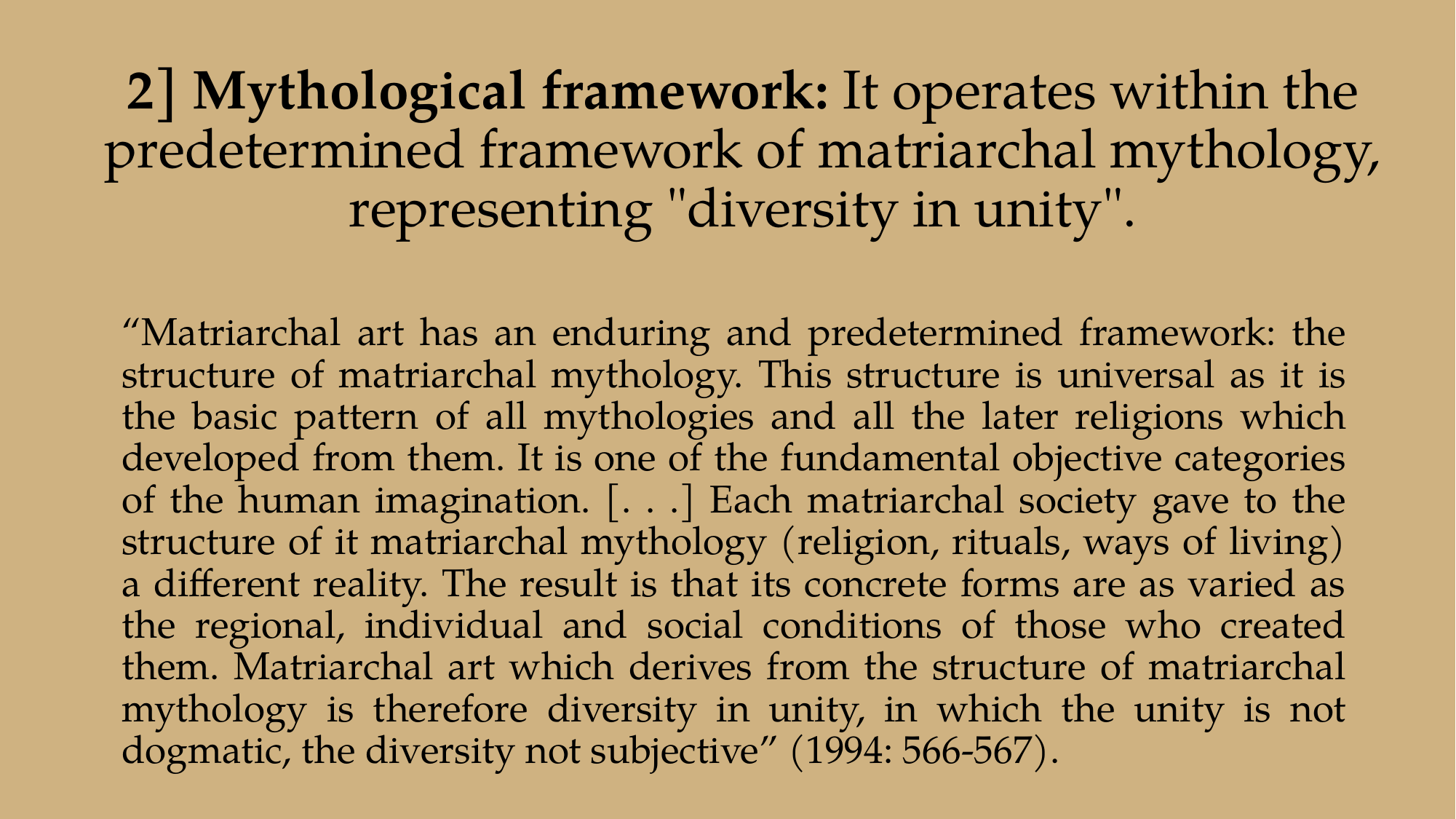

# 2] Mythological framework: It operates within the predetermined framework of matriarchal mythology, representing "diversity in unity".
“Matriarchal art has an enduring and predetermined framework: the structure of matriarchal mythology. This structure is universal as it is the basic pattern of all mythologies and all the later religions which developed from them. It is one of the fundamental objective categories of the human imagination. [. . .] Each matriarchal society gave to the structure of it matriarchal mythology (religion, rituals, ways of living) a different reality. The result is that its concrete forms are as varied as the regional, individual and social conditions of those who created them. Matriarchal art which derives from the structure of matriarchal mythology is therefore diversity in unity, in which the unity is not dogmatic, the diversity not subjective” (1994: 566-567).